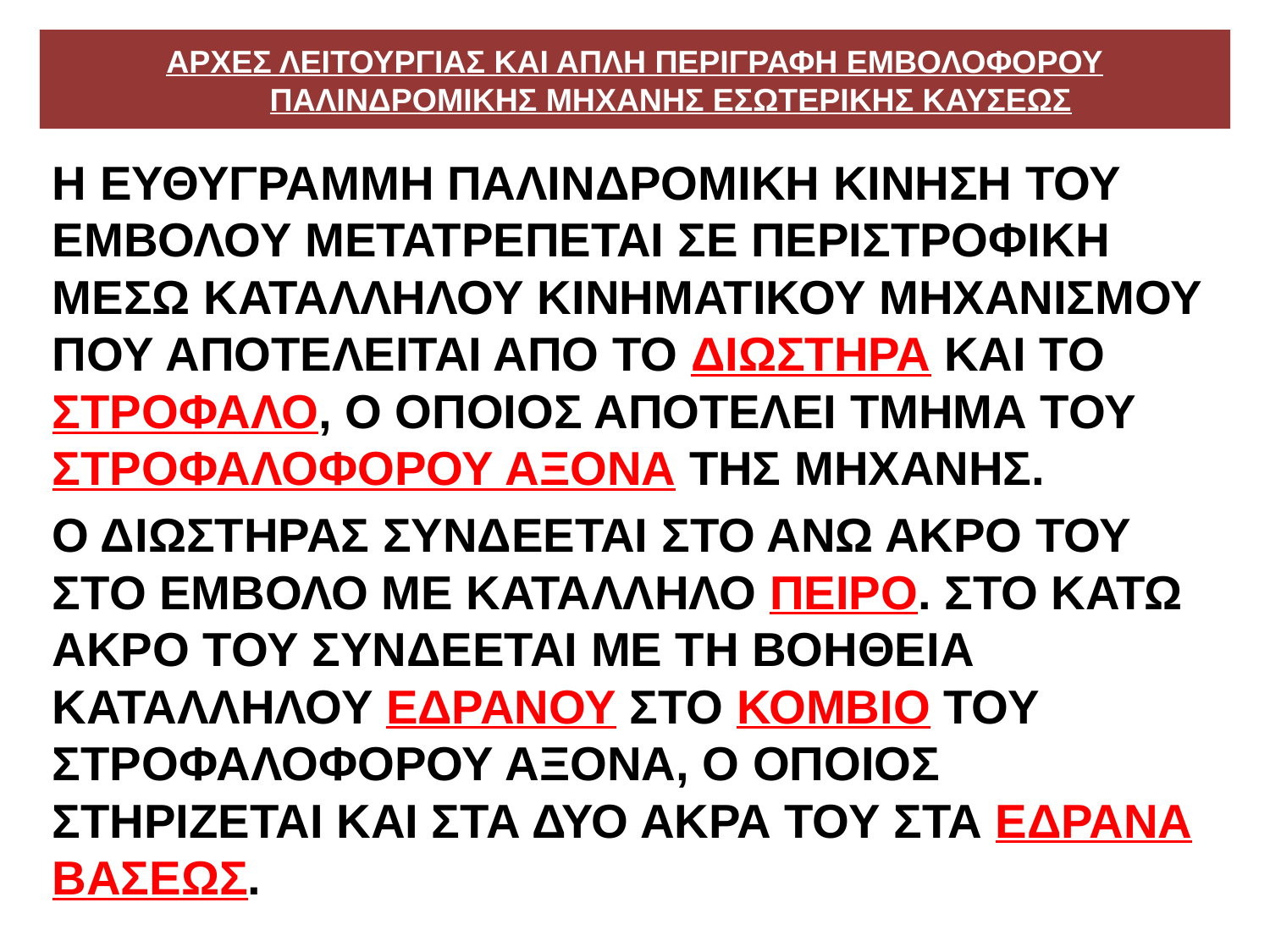

# ΑΡΧΕΣ ΛΕΙΤΟΥΡΓΙΑΣ ΚΑΙ ΑΠΛΗ ΠΕΡΙΓΡΑΦΗ ΕΜΒΟΛΟΦΟΡΟΥ ΠΑΛΙΝΔΡΟΜΙΚΗΣ ΜΗΧΑΝΗΣ ΕΣΩΤΕΡΙΚΗΣ ΚΑΥΣΕΩΣ
Η ΕΥΘΥΓΡΑΜΜΗ ΠΑΛΙΝΔΡΟΜΙΚΗ ΚΙΝΗΣΗ ΤΟΥ ΕΜΒΟΛΟΥ ΜΕΤΑΤΡΕΠΕΤΑΙ ΣΕ ΠΕΡΙΣΤΡΟΦΙΚΗ ΜΕΣΩ ΚΑΤΑΛΛΗΛΟΥ ΚΙΝΗΜΑΤΙΚΟΥ ΜΗΧΑΝΙΣΜΟΥ ΠΟΥ ΑΠΟΤΕΛΕΙΤΑΙ ΑΠΟ ΤΟ ΔΙΩΣΤΗΡΑ ΚΑΙ ΤΟ ΣΤΡΟΦΑΛΟ, Ο ΟΠΟΙΟΣ ΑΠΟΤΕΛΕΙ ΤΜΗΜΑ ΤΟΥ ΣΤΡΟΦΑΛΟΦΟΡΟΥ ΑΞΟΝΑ ΤΗΣ ΜΗΧΑΝΗΣ.
Ο ΔΙΩΣΤΗΡΑΣ ΣΥΝΔΕΕΤΑΙ ΣΤΟ ΑΝΩ ΑΚΡΟ ΤΟΥ ΣΤΟ ΕΜΒΟΛΟ ΜΕ ΚΑΤΑΛΛΗΛΟ ΠΕΙΡΟ. ΣΤΟ ΚΑΤΩ ΑΚΡΟ ΤΟΥ ΣΥΝΔΕΕΤΑΙ ΜΕ ΤΗ ΒΟΗΘΕΙΑ ΚΑΤΑΛΛΗΛΟΥ ΕΔΡΑΝΟΥ ΣΤΟ ΚΟΜΒΙΟ ΤΟΥ ΣΤΡΟΦΑΛΟΦΟΡΟΥ ΑΞΟΝΑ, Ο ΟΠΟΙΟΣ ΣΤΗΡΙΖΕΤΑΙ ΚΑΙ ΣΤΑ ΔΥΟ ΑΚΡΑ ΤΟΥ ΣΤΑ ΕΔΡΑΝΑ ΒΑΣΕΩΣ.